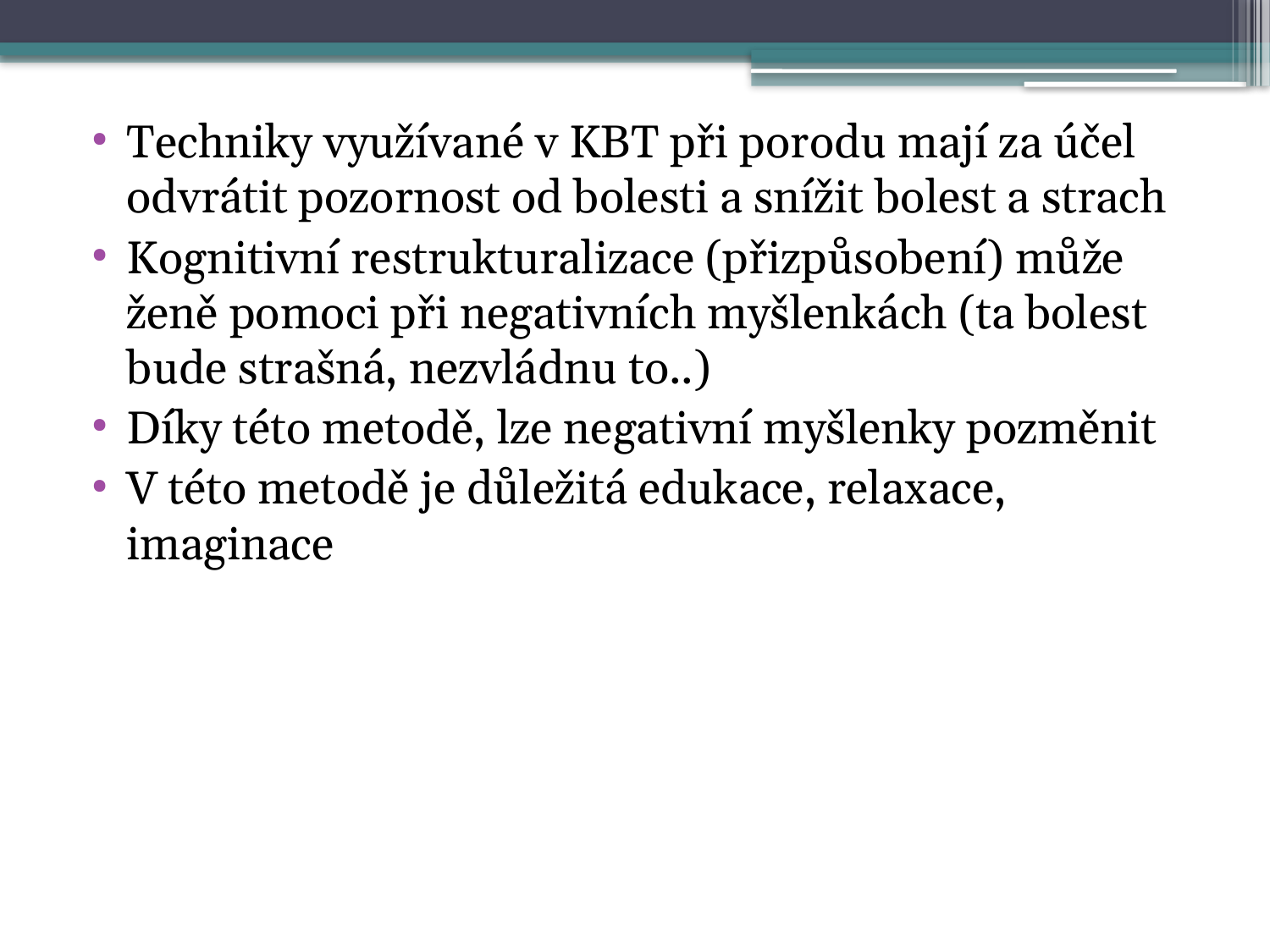

Techniky využívané v KBT při porodu mají za účel odvrátit pozornost od bolesti a snížit bolest a strach
Kognitivní restrukturalizace (přizpůsobení) může ženě pomoci při negativních myšlenkách (ta bolest bude strašná, nezvládnu to..)
Díky této metodě, lze negativní myšlenky pozměnit
V této metodě je důležitá edukace, relaxace, imaginace